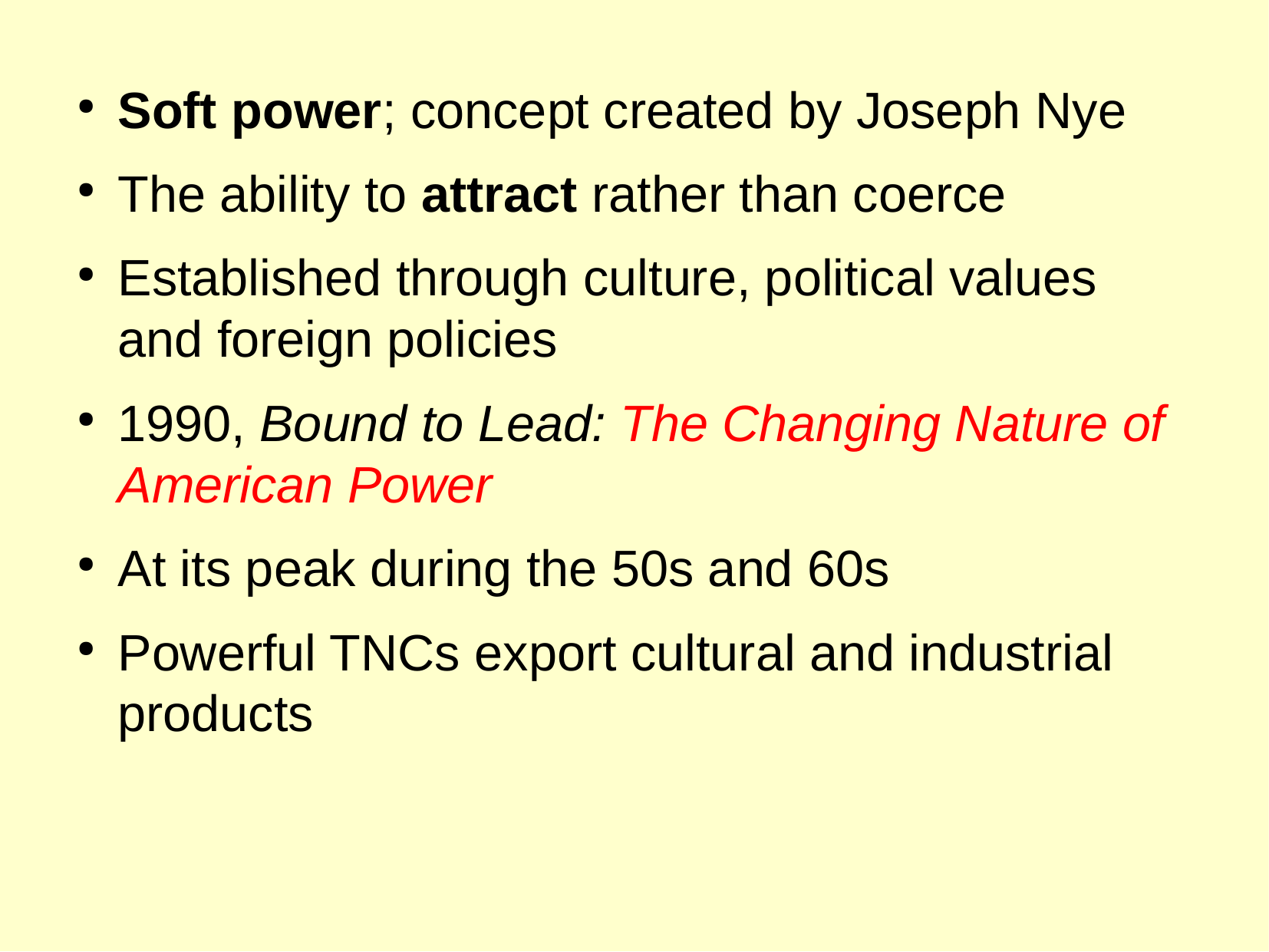

Soft power; concept created by Joseph Nye
The ability to attract rather than coerce
Established through culture, political values and foreign policies
1990, Bound to Lead: The Changing Nature of American Power
At its peak during the 50s and 60s
Powerful TNCs export cultural and industrial products